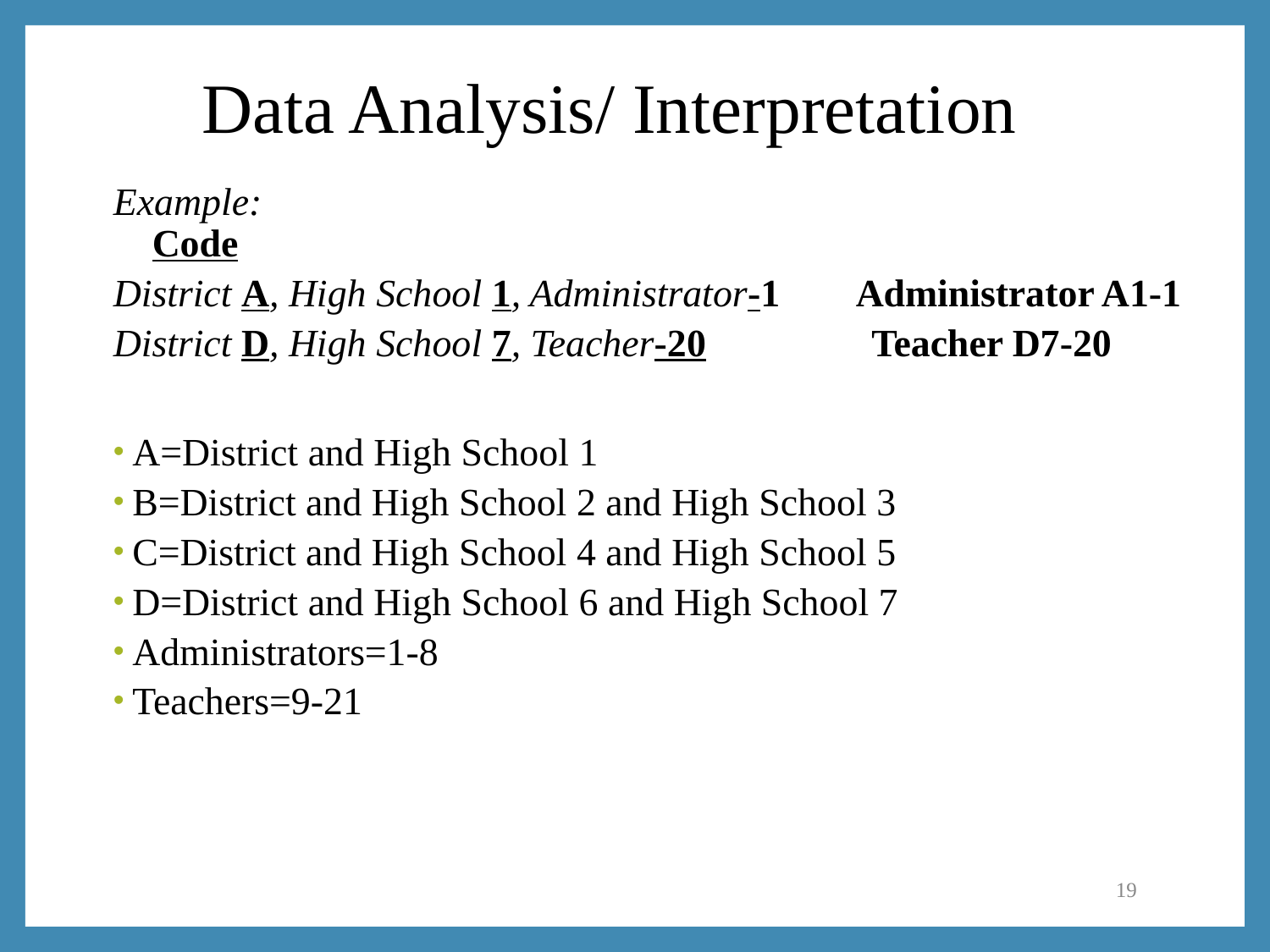

# Data Analysis/ Interpretation
Example:						                        Code
District A, High School 1, Administrator-1        Administrator A1-1
District D, High School 7, Teacher-20                 Teacher D7-20

A=District and High School 1
B=District and High School 2 and High School 3
C=District and High School 4 and High School 5
D=District and High School 6 and High School 7
Administrators=1-8
Teachers=9-21

19